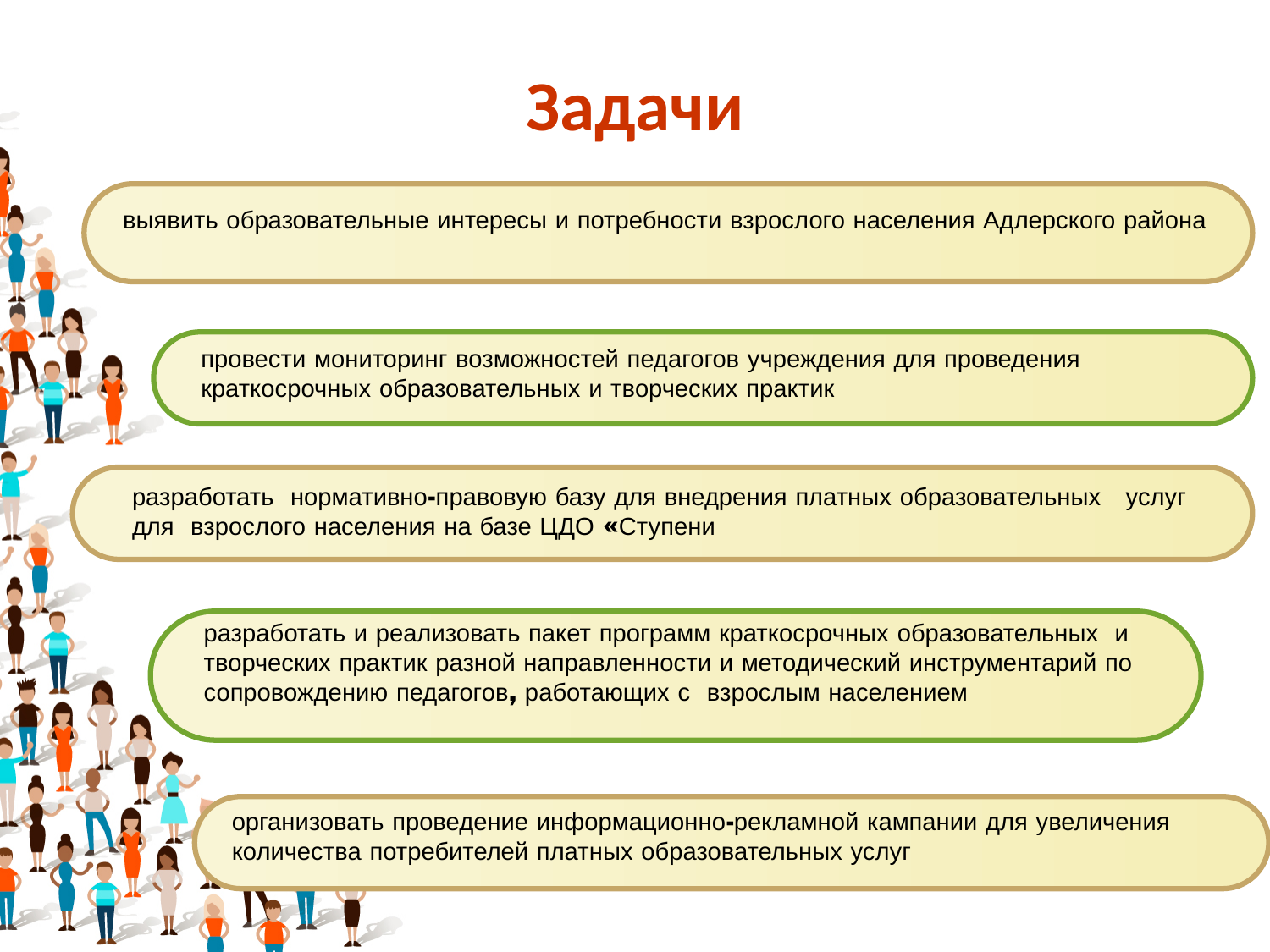

# Задачи

выявить образовательные интересы и потребности взрослого населения Адлерского района

провести мониторинг возможностей педагогов учреждения для проведения краткосрочных образовательных и творческих практик

разработать  нормативно-правовую базу для внедрения платных образовательных   услуг для  взрослого населения на базе ЦДО «Ступени

разработать и реализовать пакет программ краткосрочных образовательных  и творческих практик разной направленности и методический инструментарий по сопровождению педагогов, работающих с  взрослым населением

организовать проведение информационно-рекламной кампании для увеличения количества потребителей платных образовательных услуг